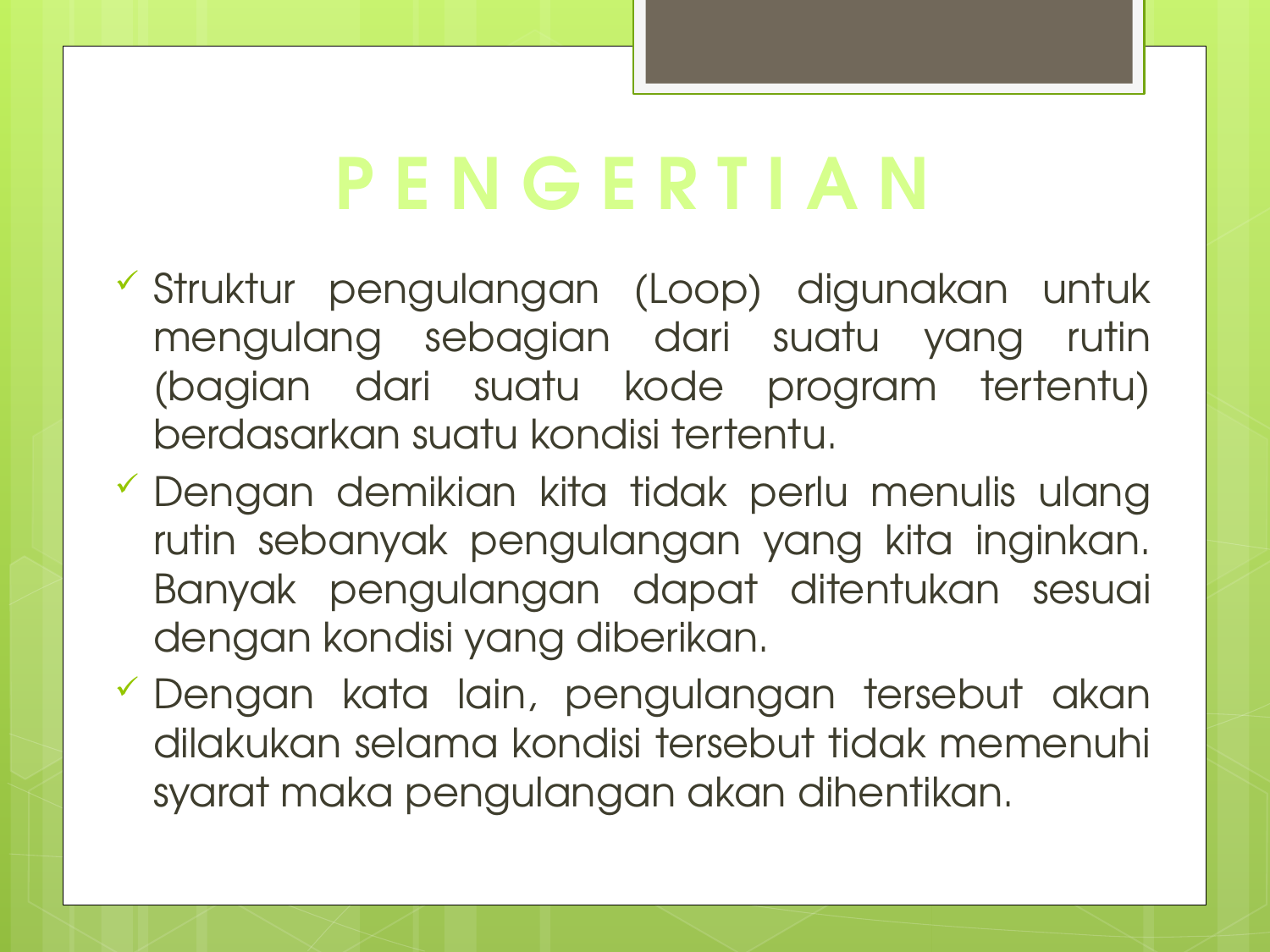

# P E N G E R T I A N
Struktur pengulangan (Loop) digunakan untuk mengulang sebagian dari suatu yang rutin (bagian dari suatu kode program tertentu) berdasarkan suatu kondisi tertentu.
Dengan demikian kita tidak perlu menulis ulang rutin sebanyak pengulangan yang kita inginkan. Banyak pengulangan dapat ditentukan sesuai dengan kondisi yang diberikan.
Dengan kata lain, pengulangan tersebut akan dilakukan selama kondisi tersebut tidak memenuhi syarat maka pengulangan akan dihentikan.